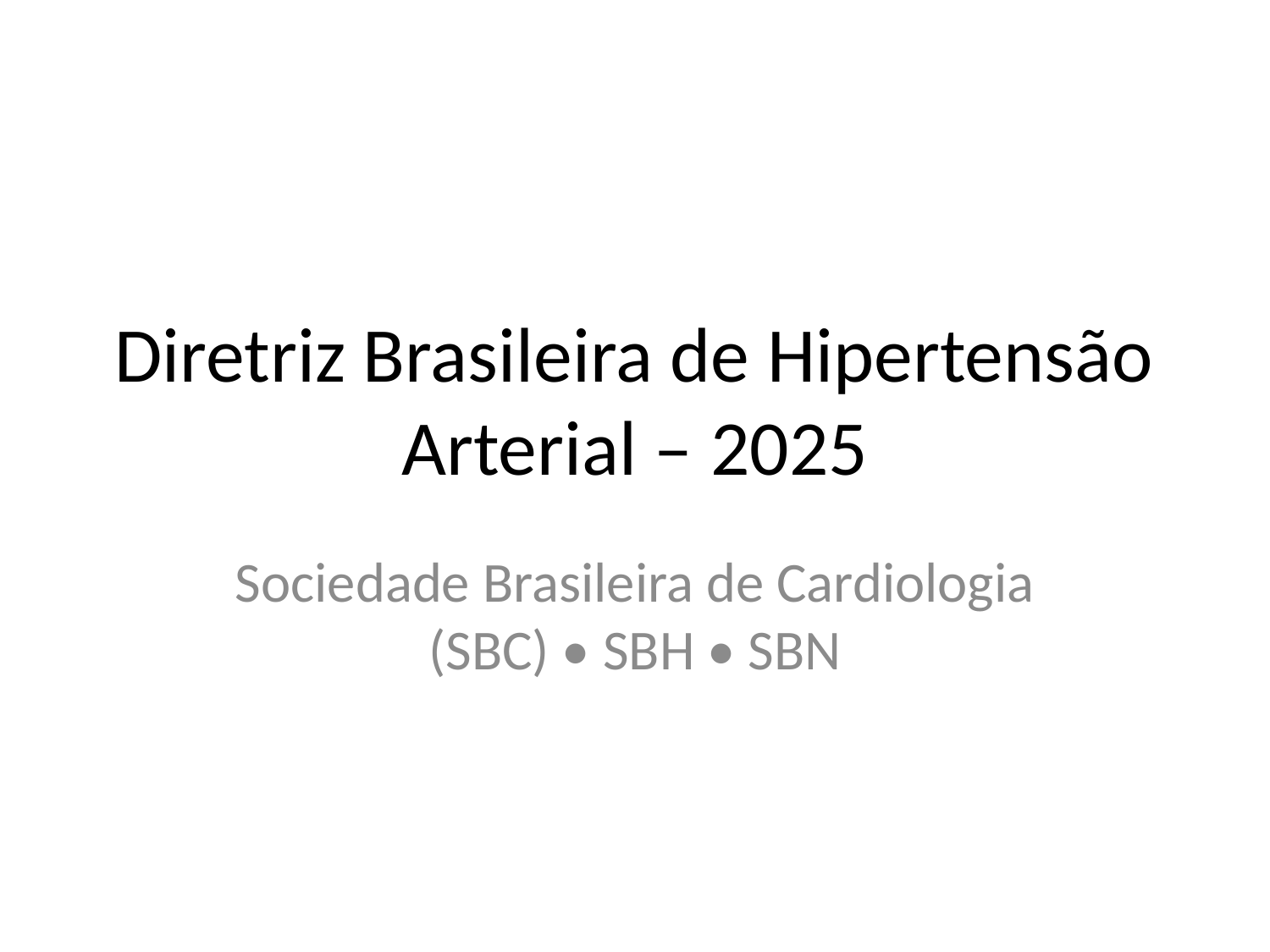

# Diretriz Brasileira de Hipertensão Arterial – 2025
Sociedade Brasileira de Cardiologia (SBC) • SBH • SBN